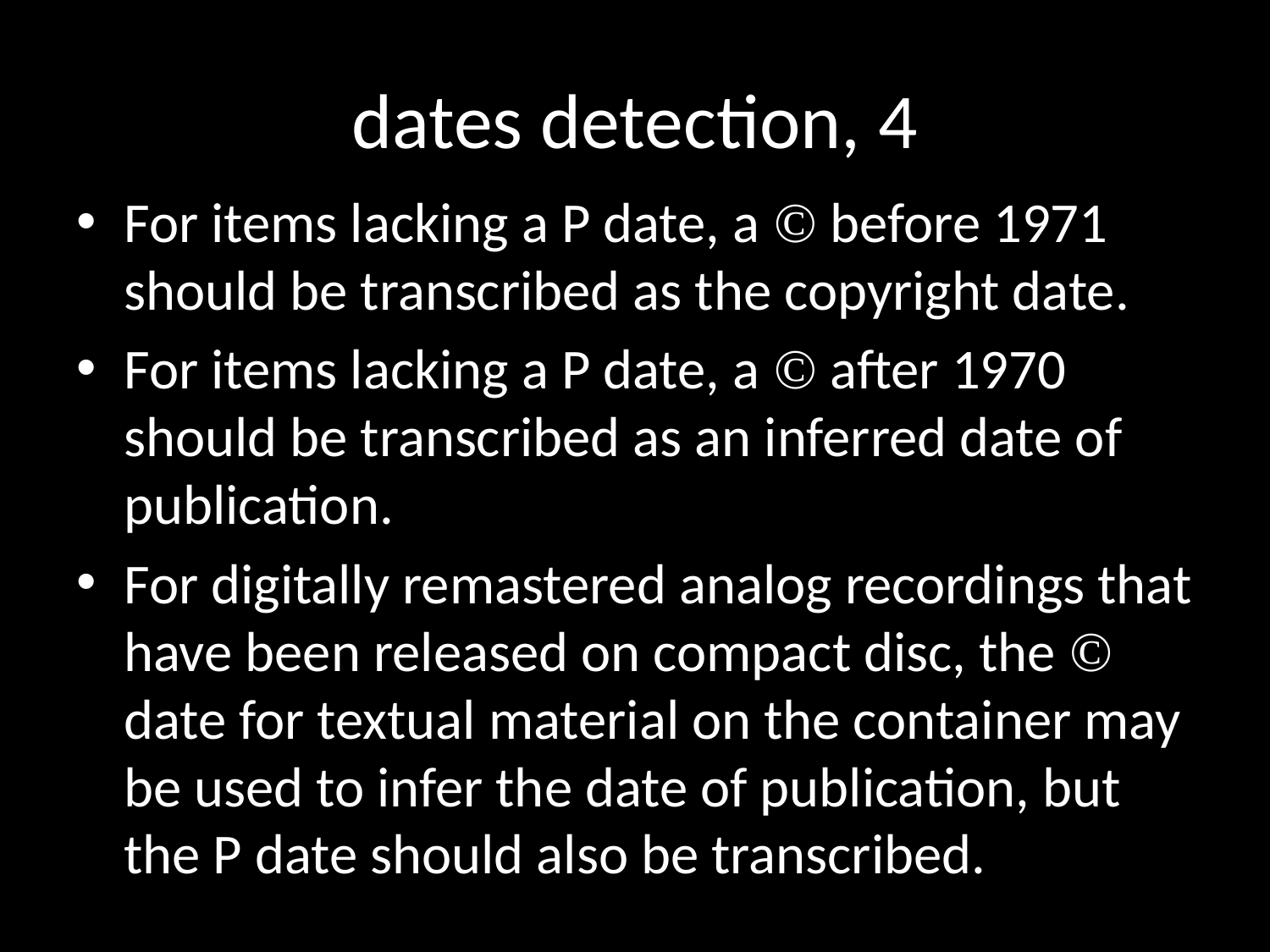

# dates detection, 4
For items lacking a P date, a © before 1971 should be transcribed as the copyright date.
For items lacking a P date, a © after 1970 should be transcribed as an inferred date of publication.
For digitally remastered analog recordings that have been released on compact disc, the © date for textual material on the container may be used to infer the date of publication, but the P date should also be transcribed.